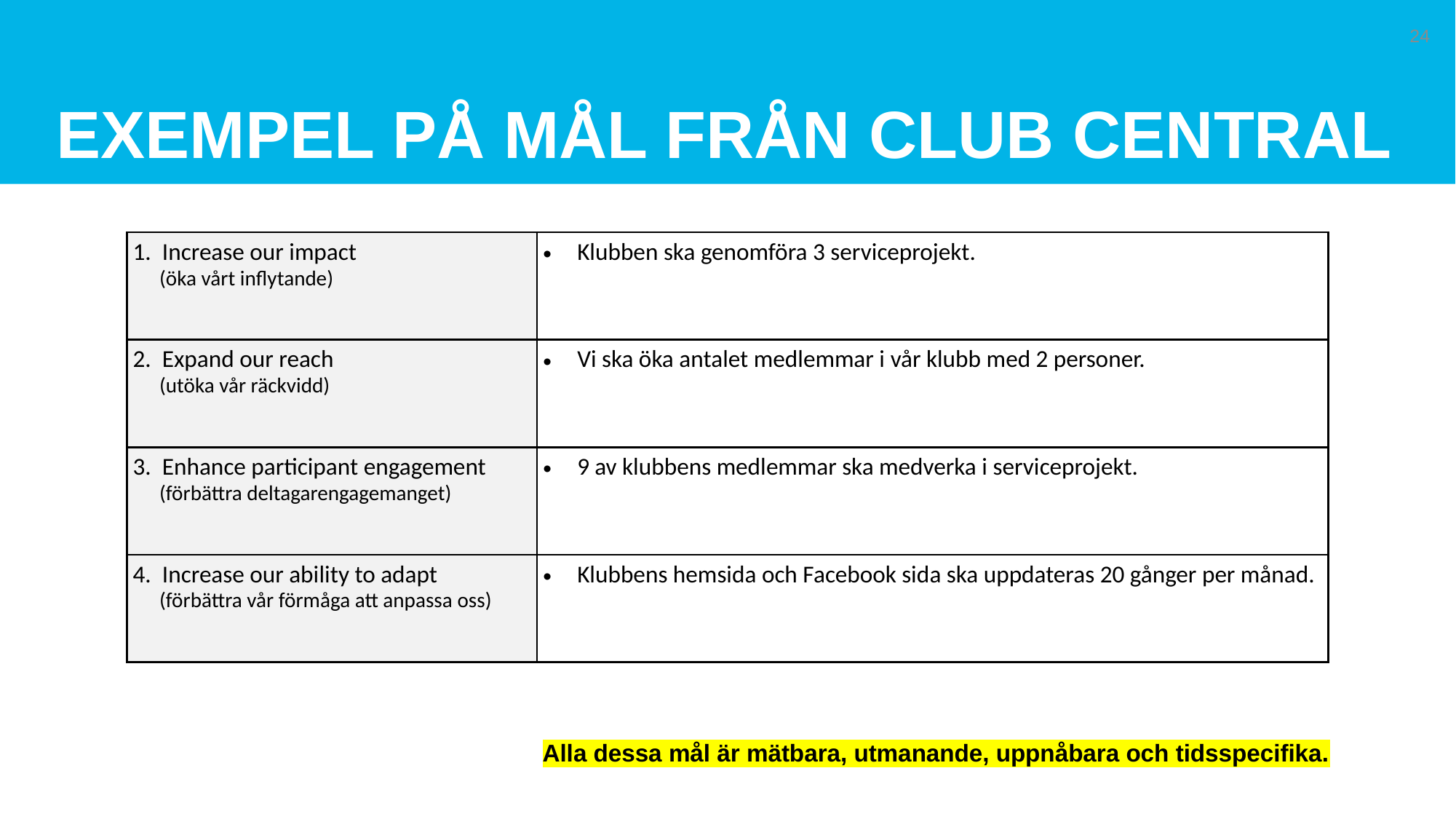

# Exempel på mål från club central
24
| 1. Increase our impact (öka vårt inflytande) | Klubben ska genomföra 3 serviceprojekt. |
| --- | --- |
| 2. Expand our reach (utöka vår räckvidd) | Vi ska öka antalet medlemmar i vår klubb med 2 personer. |
| 3. Enhance participant engagement (förbättra deltagarengagemanget) | 9 av klubbens medlemmar ska medverka i serviceprojekt. |
| 4. Increase our ability to adapt (förbättra vår förmåga att anpassa oss) | Klubbens hemsida och Facebook sida ska uppdateras 20 gånger per månad. |
Alla dessa mål är mätbara, utmanande, uppnåbara och tidsspecifika.